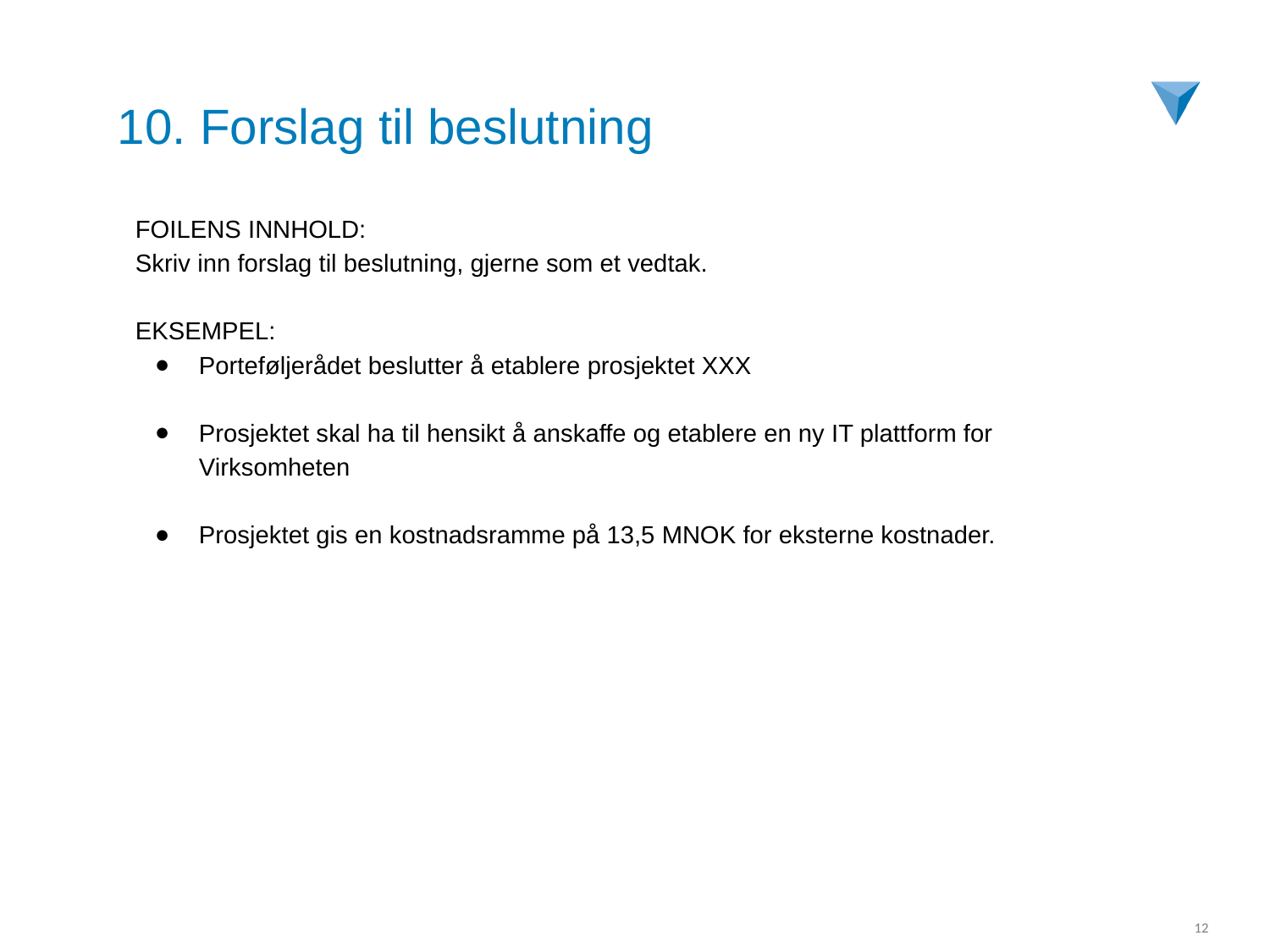

# 10. Forslag til beslutning
FOILENS INNHOLD:
Skriv inn forslag til beslutning, gjerne som et vedtak.

EKSEMPEL:
Porteføljerådet beslutter å etablere prosjektet XXX
Prosjektet skal ha til hensikt å anskaffe og etablere en ny IT plattform for Virksomheten
Prosjektet gis en kostnadsramme på 13,5 MNOK for eksterne kostnader.

12